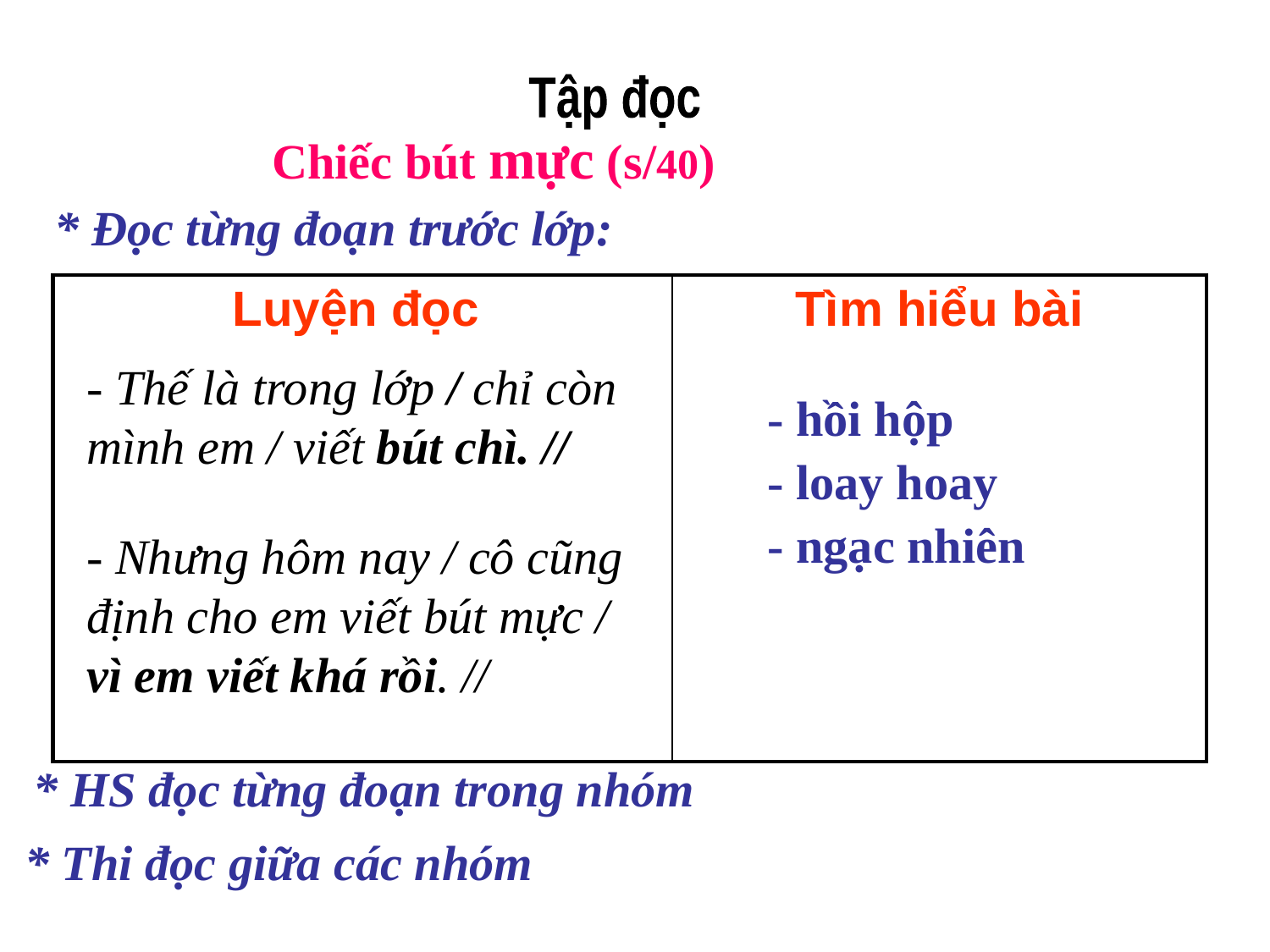

Tập đọc
Chiếc bút mực (s/40)

* Đọc từng đoạn trước lớp:
| Luyện đọc | Tìm hiểu bài |
| --- | --- |
- Thế là trong lớp / chỉ còn mình em / viết bút chì. //
  - hồi hộp
  - loay hoay
  - ngạc nhiên
- Nhưng hôm nay / cô cũng định cho em viết bút mực / vì em viết khá rồi. //
* HS đọc từng đoạn trong nhóm
 * Thi đọc giữa các nhóm